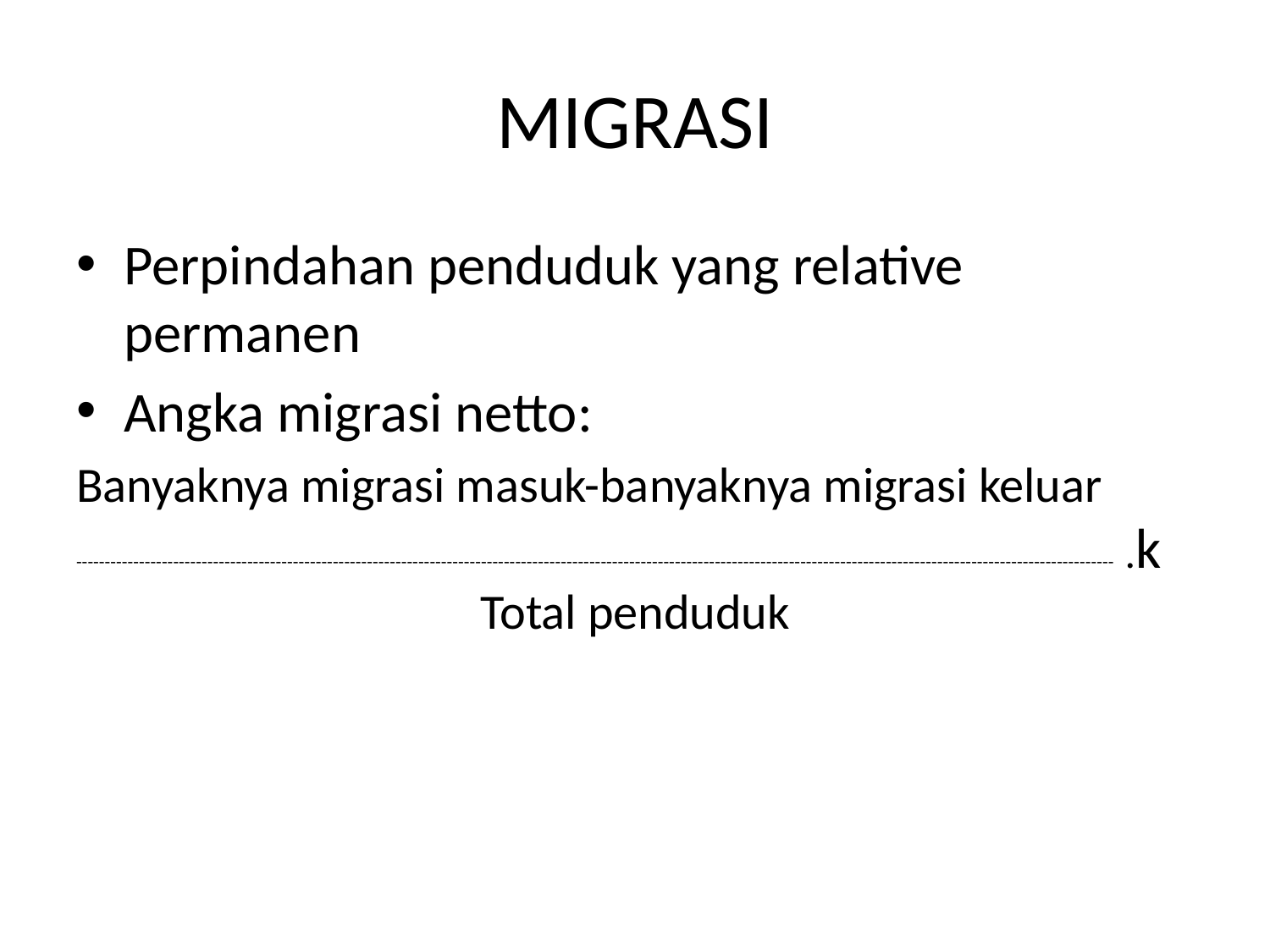

# MIGRASI
Perpindahan penduduk yang relative permanen
Angka migrasi netto:
Banyaknya migrasi masuk-banyaknya migrasi keluar
--------------------------------------------------------------------------------------------------------------------------------------------------------------------------------------  .k
Total penduduk